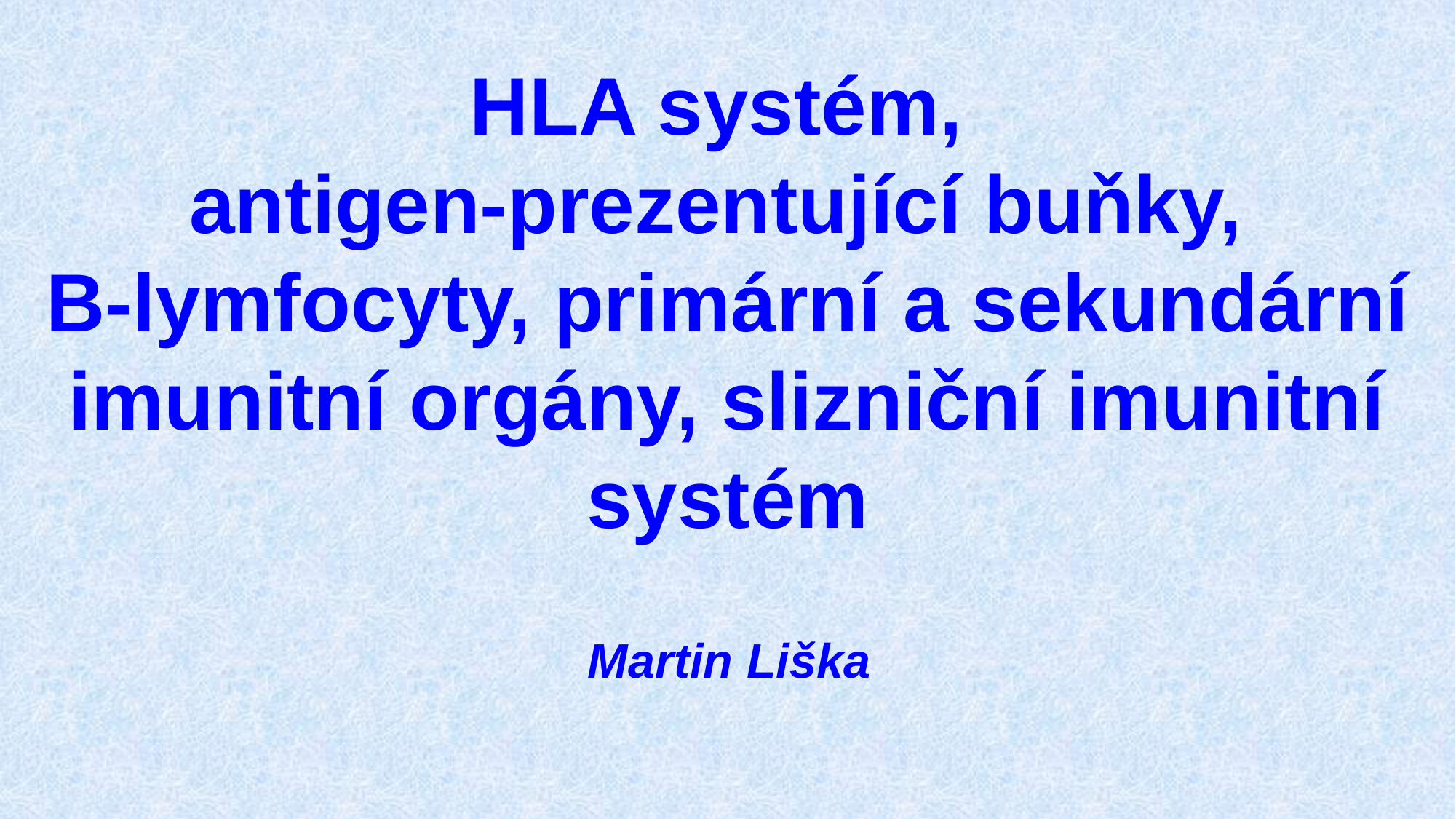

# HLA systém, antigen-prezentující buňky, B-lymfocyty, primární a sekundární imunitní orgány, slizniční imunitní systém

Martin Liška